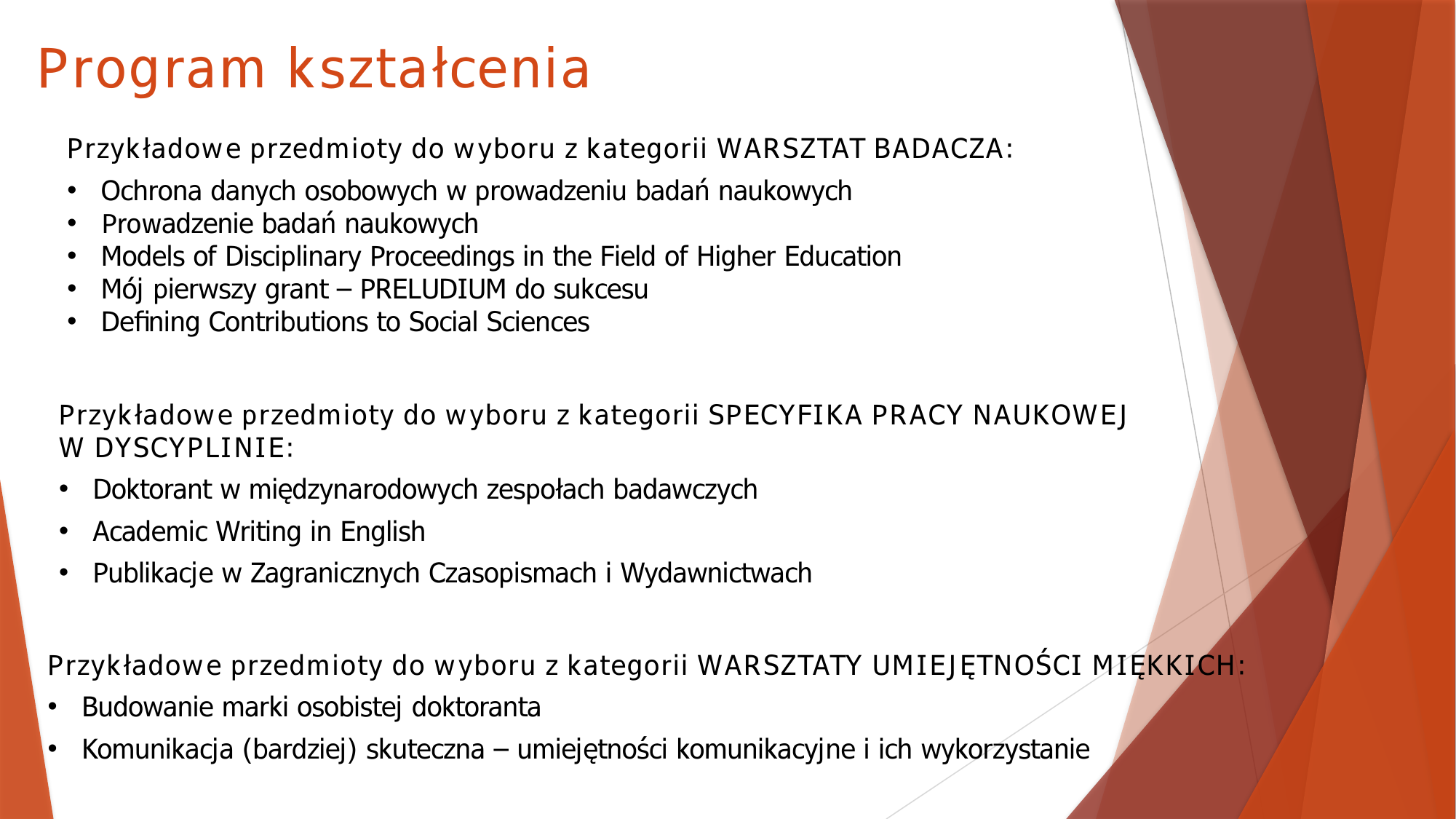

# Program kształcenia
Przykładowe przedmioty do wyboru z kategorii WARSZTAT BADACZA:
Ochrona danych osobowych w prowadzeniu badań naukowych
Prowadzenie badań naukowych
Models of Disciplinary Proceedings in the Field of Higher Education
Mój pierwszy grant – PRELUDIUM do sukcesu
Defining Contributions to Social Sciences

Przykładowe przedmioty do wyboru z kategorii SPECYFIKA PRACY NAUKOWEJ W DYSCYPLINIE:
Doktorant w międzynarodowych zespołach badawczych
Academic Writing in English
Publikacje w Zagranicznych Czasopismach i Wydawnictwach
Przykładowe przedmioty do wyboru z kategorii WARSZTATY UMIEJĘTNOŚCI MIĘKKICH:
Budowanie marki osobistej doktoranta
Komunikacja (bardziej) skuteczna – umiejętności komunikacyjne i ich wykorzystanie